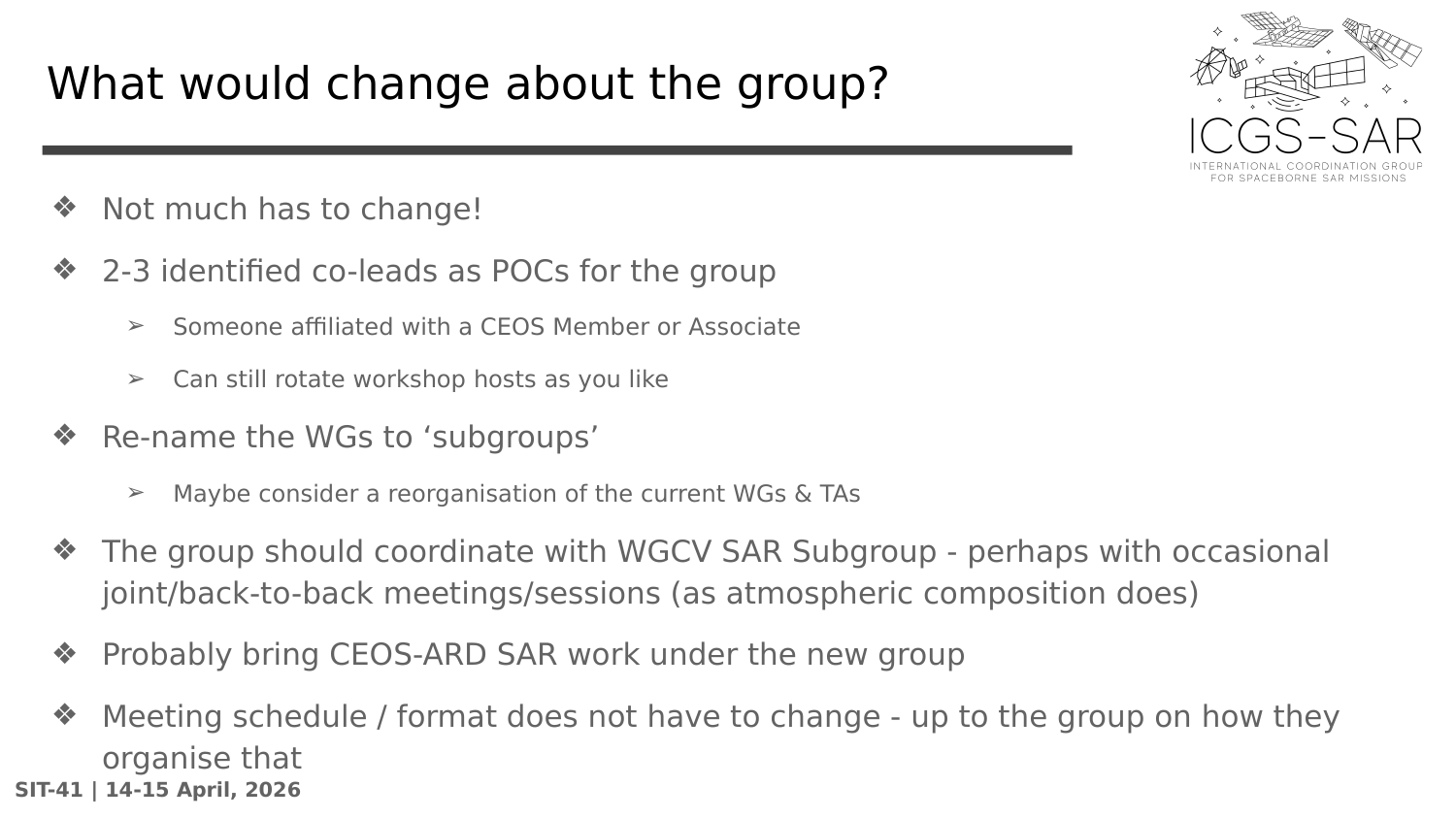

# What would change about the group?
Not much has to change!
2-3 identified co-leads as POCs for the group
Someone affiliated with a CEOS Member or Associate
Can still rotate workshop hosts as you like
Re-name the WGs to ‘subgroups’
Maybe consider a reorganisation of the current WGs & TAs
The group should coordinate with WGCV SAR Subgroup - perhaps with occasional joint/back-to-back meetings/sessions (as atmospheric composition does)
Probably bring CEOS-ARD SAR work under the new group
Meeting schedule / format does not have to change - up to the group on how they organise that